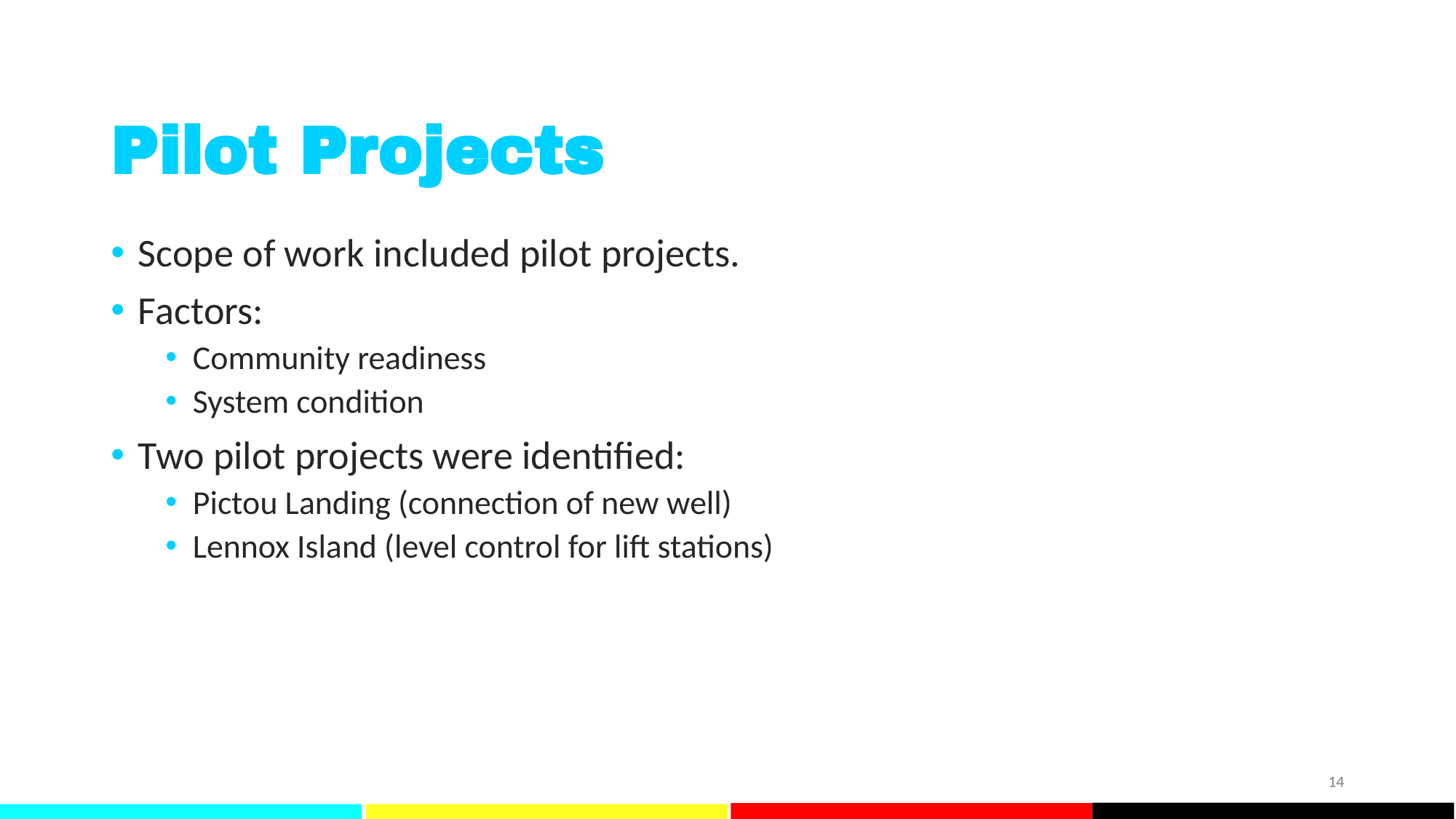

# Pilot Projects
Scope of work included pilot projects.
Factors:
Community readiness
System condition
Two pilot projects were identified:
Pictou Landing (connection of new well)
Lennox Island (level control for lift stations)

14